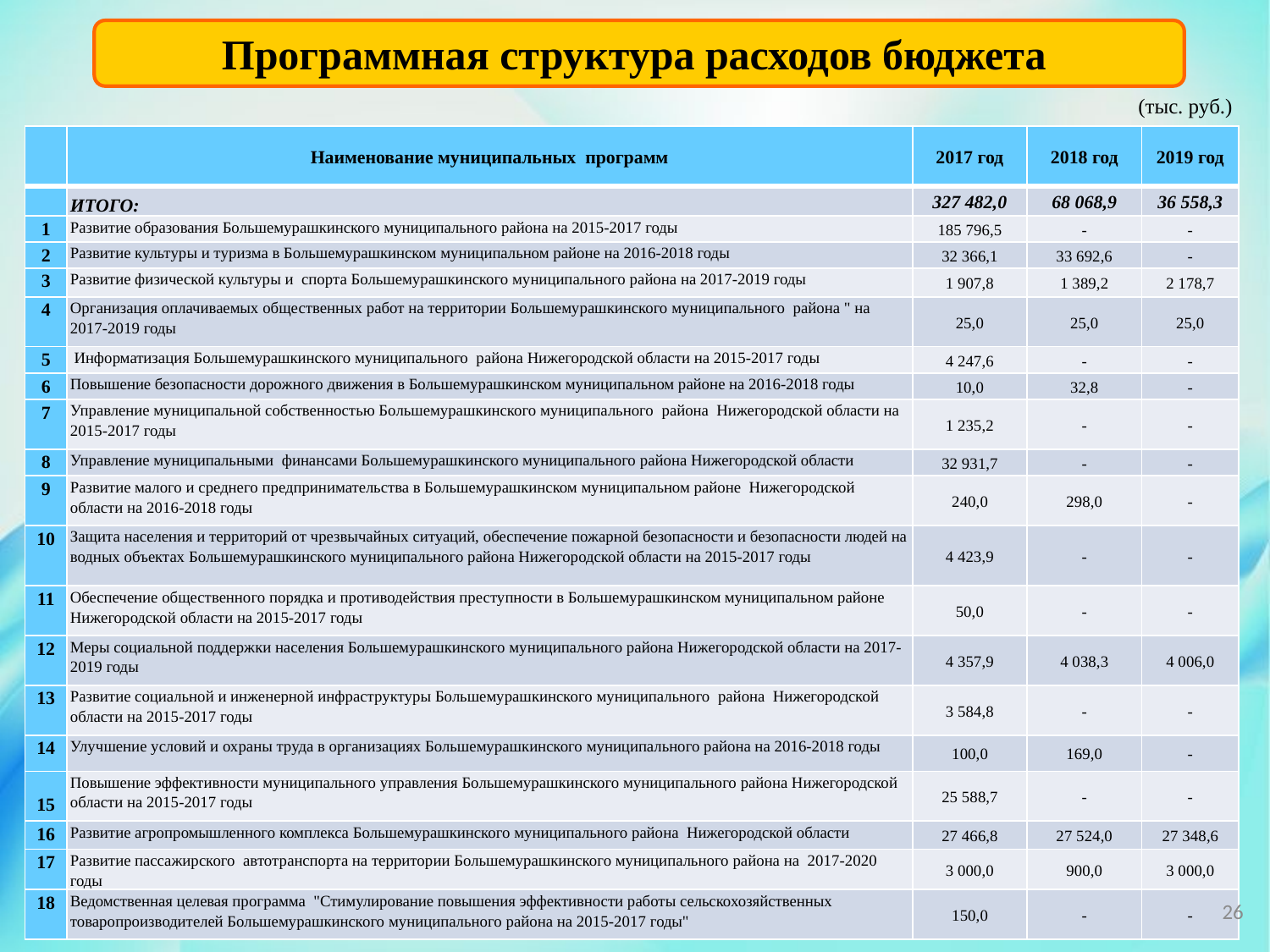

Программная структура расходов бюджета
(тыс. руб.)
|  | Наименование муниципальных программ | 2017 год | 2018 год | 2019 год |
| --- | --- | --- | --- | --- |
|  | ИТОГО: | 327 482,0 | 68 068,9 | 36 558,3 |
| 1 | Развитие образования Большемурашкинского муниципального района на 2015-2017 годы | 185 796,5 | - | - |
| 2 | Развитие культуры и туризма в Большемурашкинском муниципальном районе на 2016-2018 годы | 32 366,1 | 33 692,6 | - |
| 3 | Развитие физической культуры и спорта Большемурашкинского муниципального района на 2017-2019 годы | 1 907,8 | 1 389,2 | 2 178,7 |
| 4 | Организация оплачиваемых общественных работ на территории Большемурашкинского муниципального района " на 2017-2019 годы | 25,0 | 25,0 | 25,0 |
| 5 | Информатизация Большемурашкинского муниципального района Нижегородской области на 2015-2017 годы | 4 247,6 | - | - |
| 6 | Повышение безопасности дорожного движения в Большемурашкинском муниципальном районе на 2016-2018 годы | 10,0 | 32,8 | - |
| 7 | Управление муниципальной собственностью Большемурашкинского муниципального района Нижегородской области на 2015-2017 годы | 1 235,2 | - | - |
| 8 | Управление муниципальными финансами Большемурашкинского муниципального района Нижегородской области | 32 931,7 | - | - |
| 9 | Развитие малого и среднего предпринимательства в Большемурашкинском муниципальном районе Нижегородской области на 2016-2018 годы | 240,0 | 298,0 | - |
| 10 | Защита населения и территорий от чрезвычайных ситуаций, обеспечение пожарной безопасности и безопасности людей на водных объектах Большемурашкинского муниципального района Нижегородской области на 2015-2017 годы | 4 423,9 | - | - |
| 11 | Обеспечение общественного порядка и противодействия преступности в Большемурашкинском муниципальном районе Нижегородской области на 2015-2017 годы | 50,0 | - | - |
| 12 | Меры социальной поддержки населения Большемурашкинского муниципального района Нижегородской области на 2017-2019 годы | 4 357,9 | 4 038,3 | 4 006,0 |
| 13 | Развитие социальной и инженерной инфраструктуры Большемурашкинского муниципального района Нижегородской области на 2015-2017 годы | 3 584,8 | - | - |
| 14 | Улучшение условий и охраны труда в организациях Большемурашкинского муниципального района на 2016-2018 годы | 100,0 | 169,0 | - |
| 15 | Повышение эффективности муниципального управления Большемурашкинского муниципального района Нижегородской области на 2015-2017 годы | 25 588,7 | - | - |
| 16 | Развитие агропромышленного комплекса Большемурашкинского муниципального района Нижегородской области | 27 466,8 | 27 524,0 | 27 348,6 |
| 17 | Развитие пассажирского автотранспорта на территории Большемурашкинского муниципального района на 2017-2020 годы | 3 000,0 | 900,0 | 3 000,0 |
| 18 | Ведомственная целевая программа "Стимулирование повышения эффективности работы сельскохозяйственных товаропроизводителей Большемурашкинского муниципального района на 2015-2017 годы" | 150,0 | - | - |
26